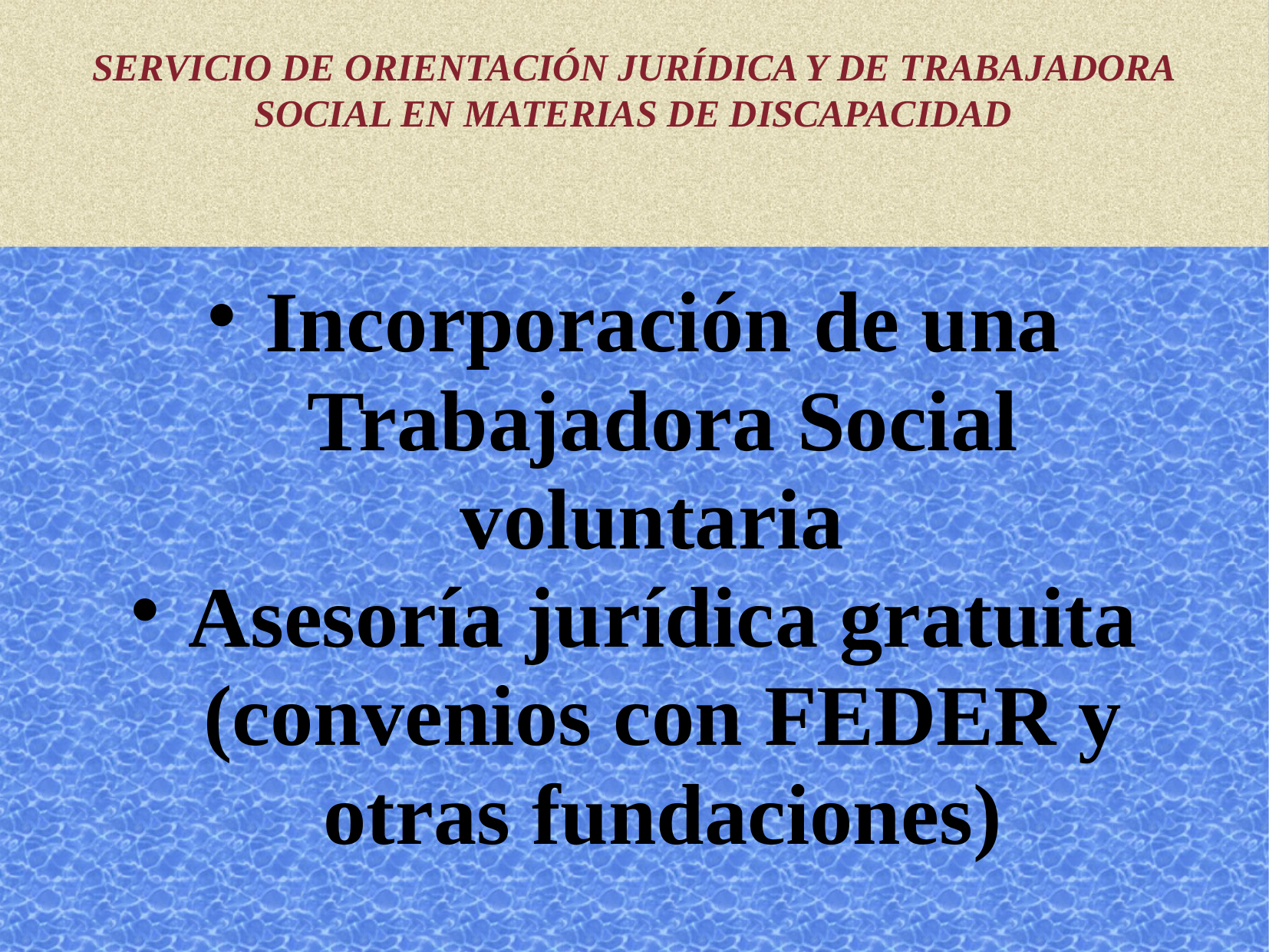

# SERVICIO DE ORIENTACIÓN JURÍDICA Y DE TRABAJADORA SOCIAL EN MATERIAS DE DISCAPACIDAD
Incorporación de una Trabajadora Social voluntaria
Asesoría jurídica gratuita (convenios con FEDER y otras fundaciones)‏